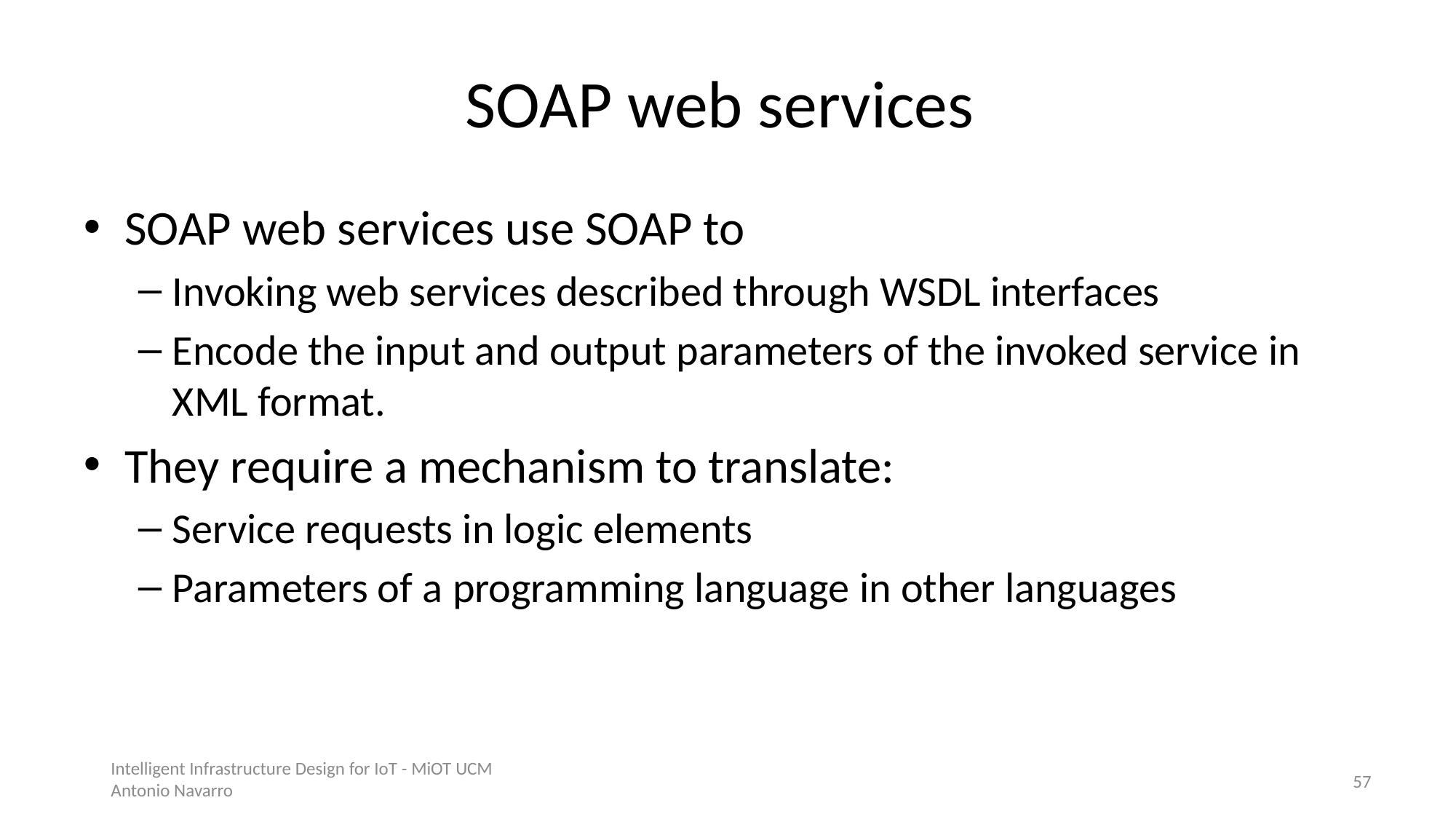

# SOAP web services
SOAP web services use SOAP to
Invoking web services described through WSDL interfaces
Encode the input and output parameters of the invoked service in XML format.
They require a mechanism to translate:
Service requests in logic elements
Parameters of a programming language in other languages
Intelligent Infrastructure Design for IoT - MiOT UCM
Antonio Navarro
57